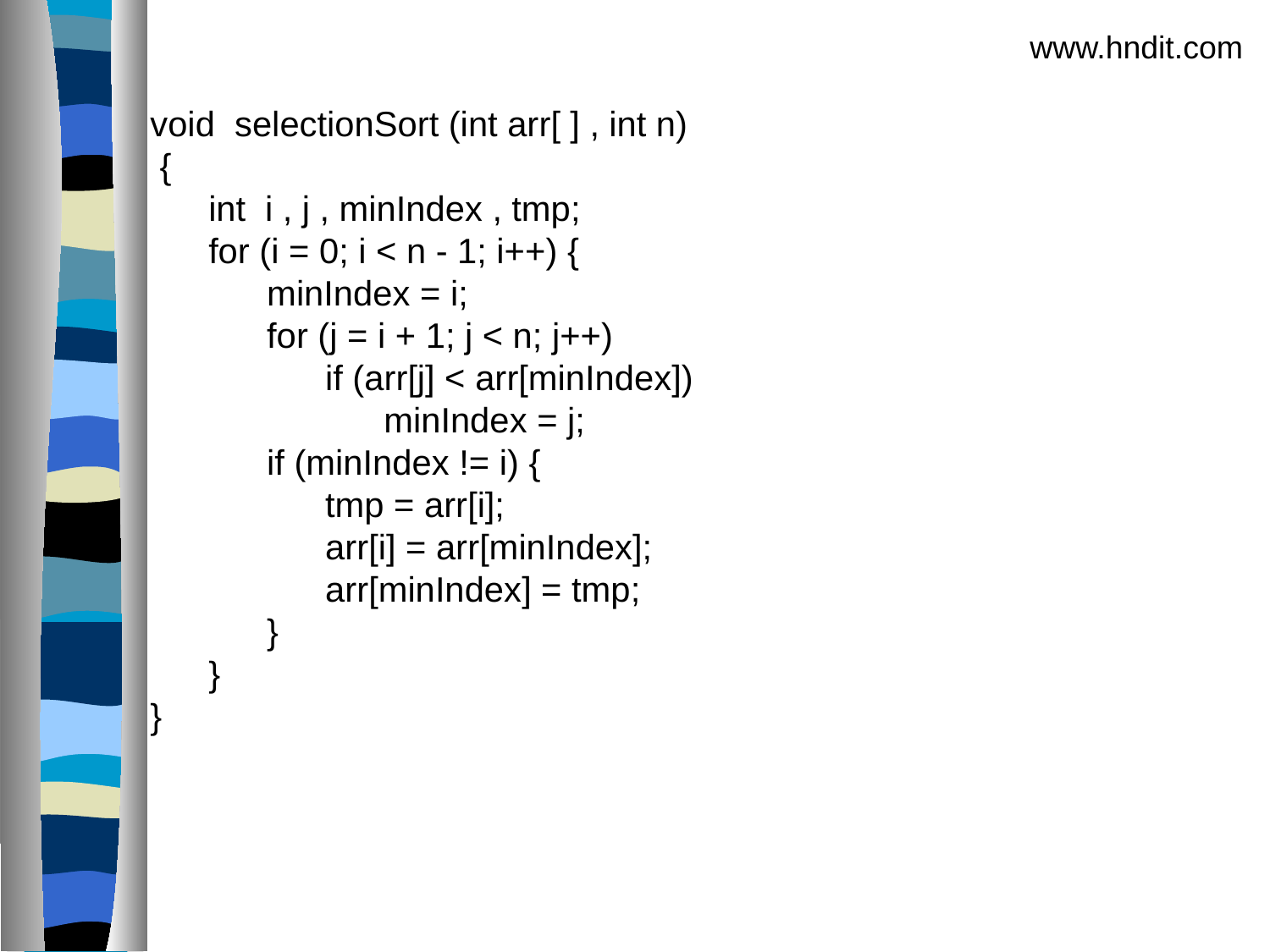

www.hndit.com

void  selectionSort (int arr[ ] , int n)
 {
      int  i , j , minIndex , tmp;
      for (i = 0; i < n - 1; i++) {
            minIndex = i;
            for (j = i + 1; j < n; j++)
                  if (arr[j] < arr[minIndex])
                        minIndex = j;
            if (minIndex != i) {
                  tmp = arr[i];
                  arr[i] = arr[minIndex];
                  arr[minIndex] = tmp;
            }
      }
}